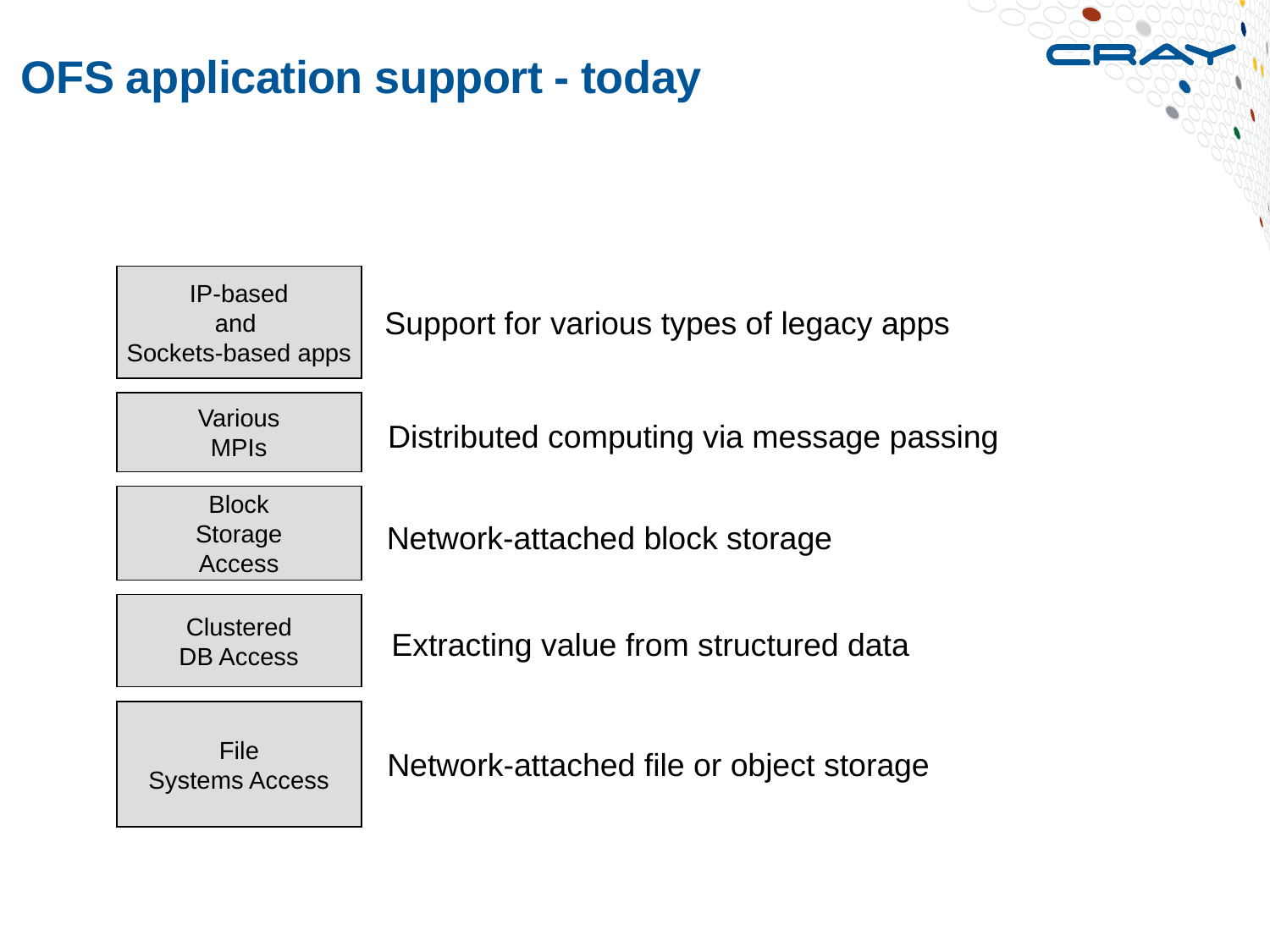

# OFS application support - today
IP-based
and
Sockets-based apps
Support for various types of legacy apps
Various
MPIs
Distributed computing via message passing
Block
Storage
Access
Network-attached block storage
Clustered
DB Access
Extracting value from structured data
File
Systems Access
Network-attached file or object storage